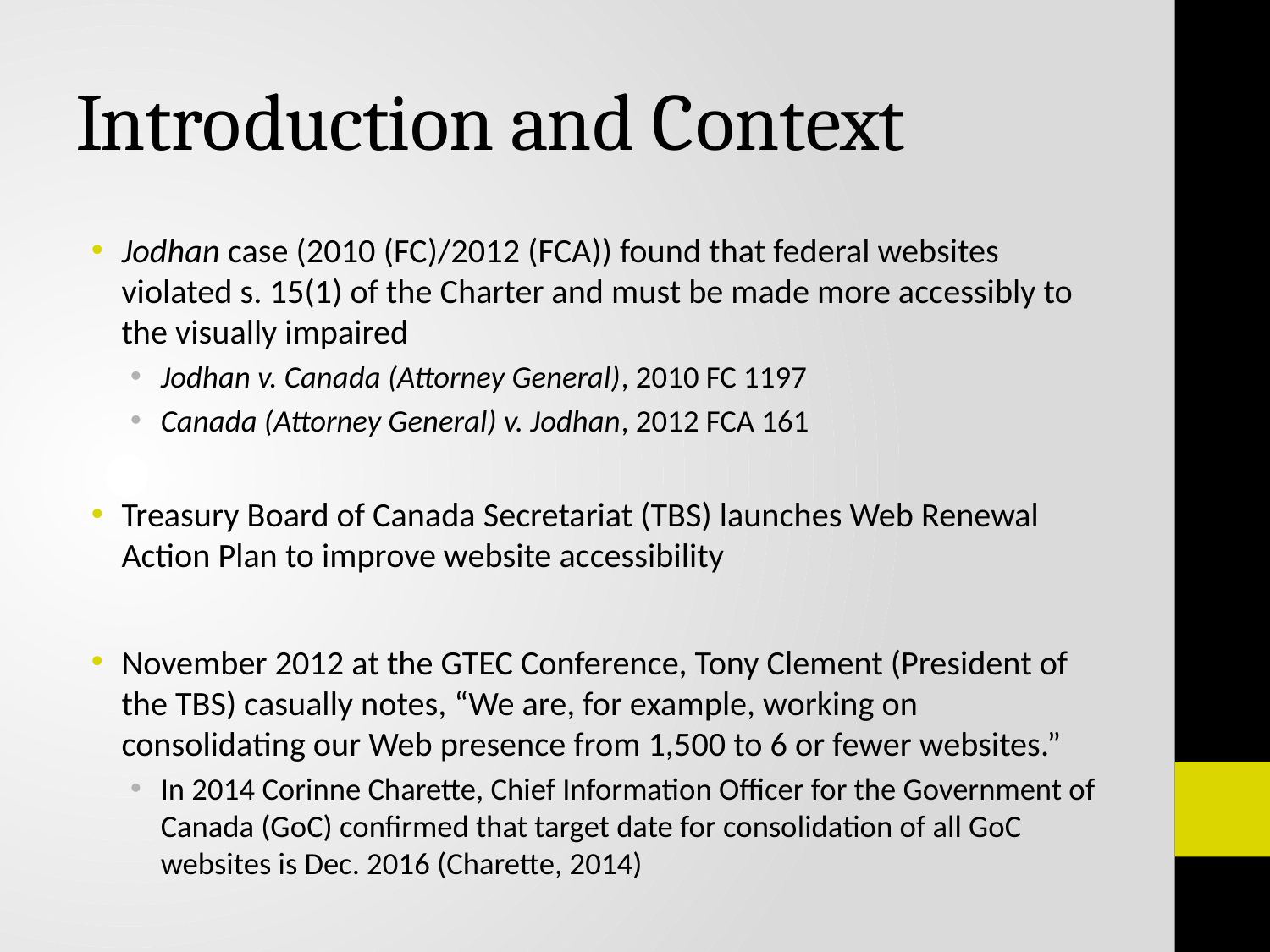

# Introduction and Context
Jodhan case (2010 (FC)/2012 (FCA)) found that federal websites violated s. 15(1) of the Charter and must be made more accessibly to the visually impaired
Jodhan v. Canada (Attorney General), 2010 FC 1197
Canada (Attorney General) v. Jodhan, 2012 FCA 161

Treasury Board of Canada Secretariat (TBS) launches Web Renewal Action Plan to improve website accessibility

November 2012 at the GTEC Conference, Tony Clement (President of the TBS) casually notes, “We are, for example, working on consolidating our Web presence from 1,500 to 6 or fewer websites.”
In 2014 Corinne Charette, Chief Information Officer for the Government of Canada (GoC) confirmed that target date for consolidation of all GoC websites is Dec. 2016 (Charette, 2014)